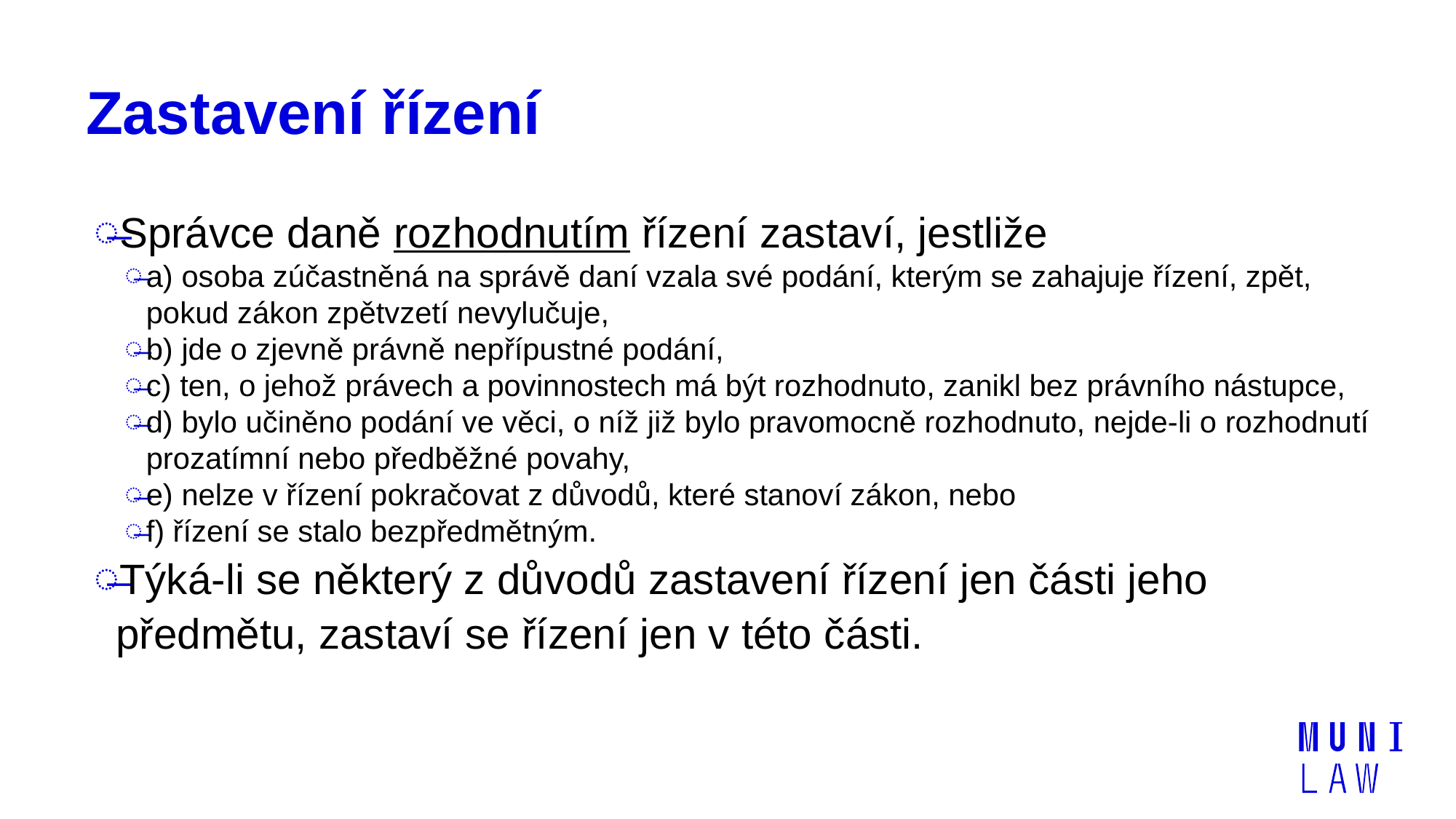

# Zastavení řízení
Správce daně rozhodnutím řízení zastaví, jestliže
a) osoba zúčastněná na správě daní vzala své podání, kterým se zahajuje řízení, zpět, pokud zákon zpětvzetí nevylučuje,
b) jde o zjevně právně nepřípustné podání,
c) ten, o jehož právech a povinnostech má být rozhodnuto, zanikl bez právního nástupce,
d) bylo učiněno podání ve věci, o níž již bylo pravomocně rozhodnuto, nejde-li o rozhodnutí prozatímní nebo předběžné povahy,
e) nelze v řízení pokračovat z důvodů, které stanoví zákon, nebo
f) řízení se stalo bezpředmětným.
Týká-li se některý z důvodů zastavení řízení jen části jeho předmětu, zastaví se řízení jen v této části.
06.01.2021